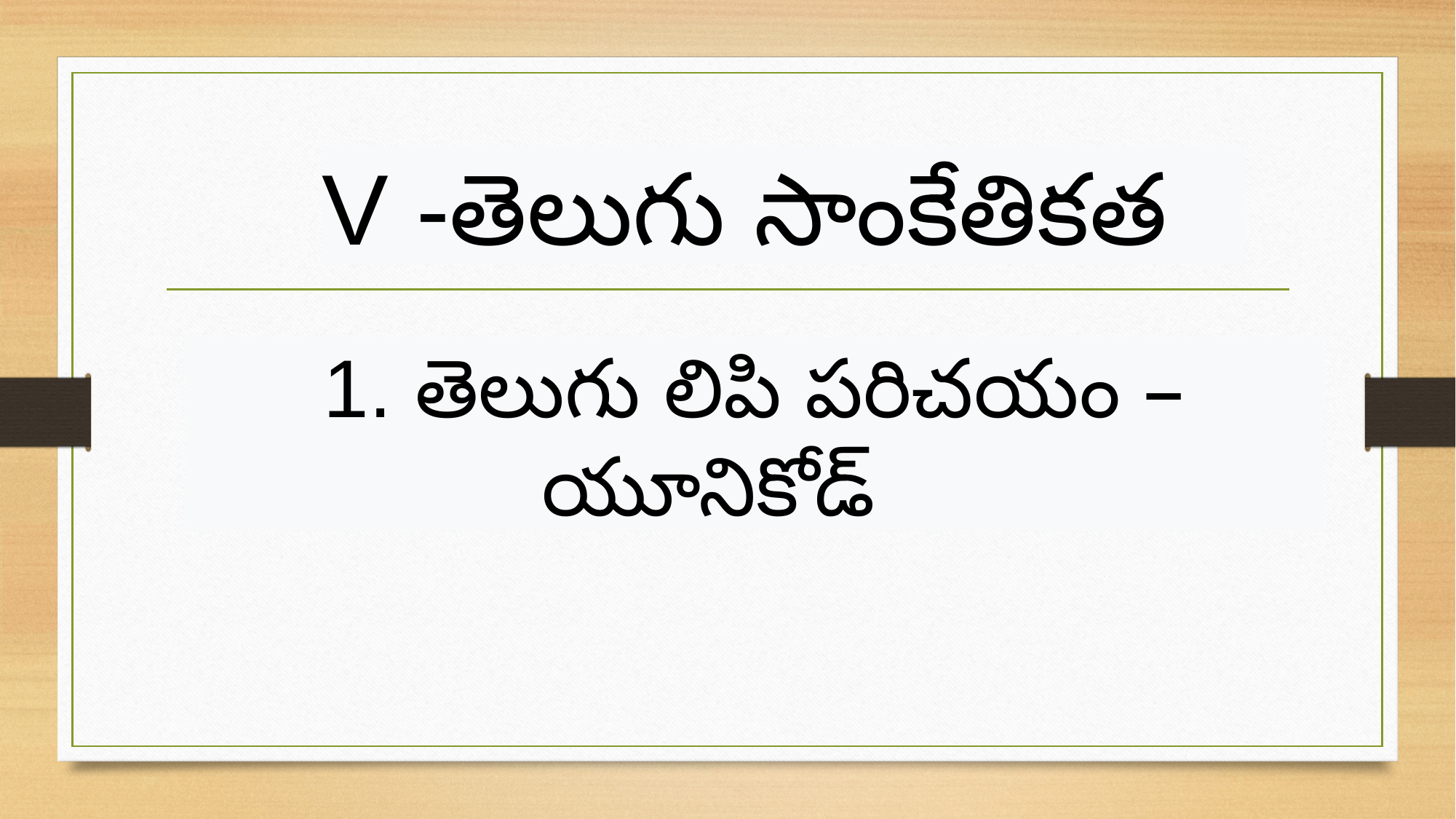

V -తెలుగు సాంకేతికత
1. తెలుగు లిపి పరిచయం – యూనికోడ్